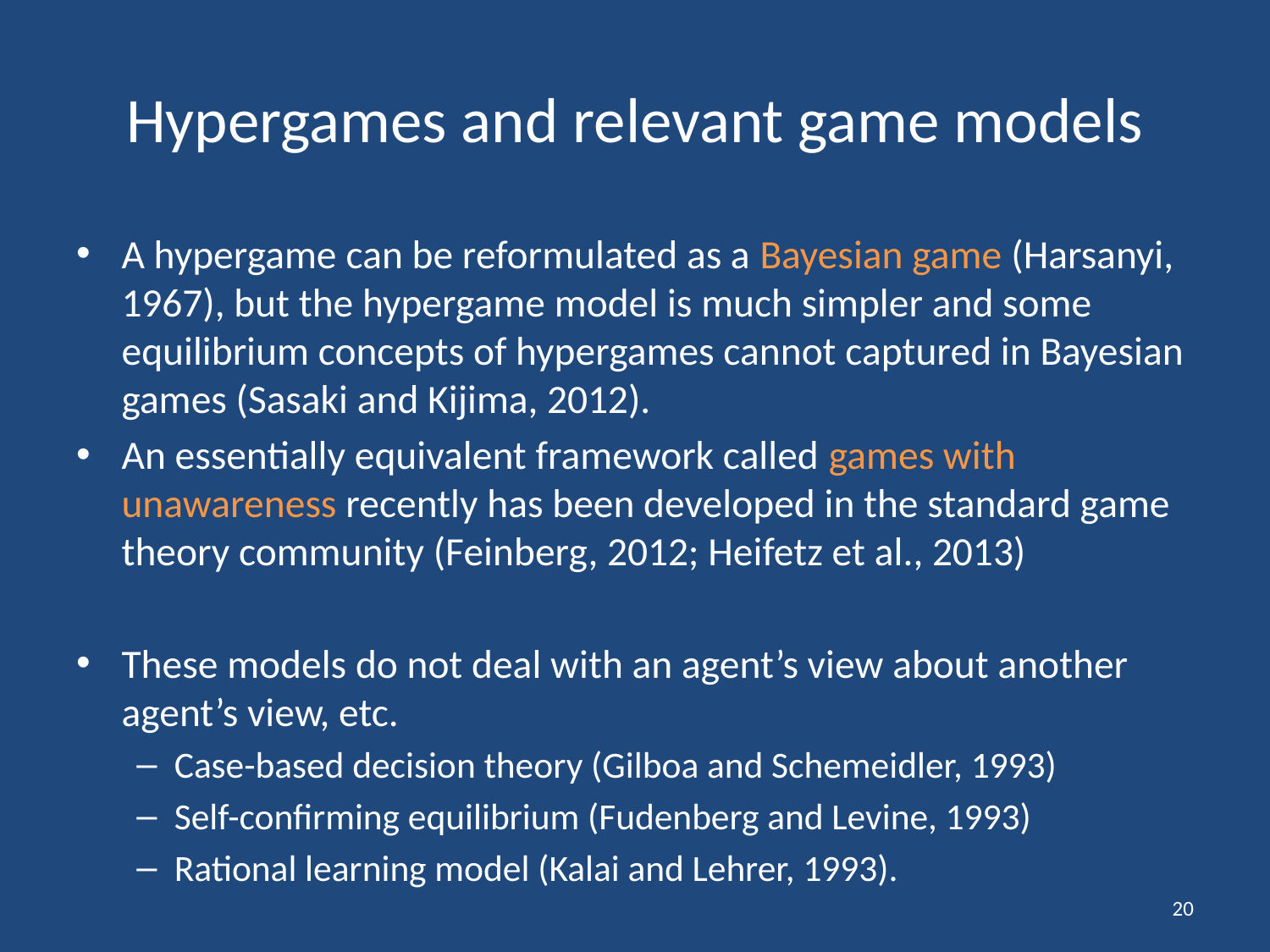

# Hypergames and relevant game models
A hypergame can be reformulated as a Bayesian game (Harsanyi, 1967), but the hypergame model is much simpler and some equilibrium concepts of hypergames cannot captured in Bayesian games (Sasaki and Kijima, 2012).
An essentially equivalent framework called games with unawareness recently has been developed in the standard game theory community (Feinberg, 2012; Heifetz et al., 2013)

These models do not deal with an agent’s view about another agent’s view, etc.
Case-based decision theory (Gilboa and Schemeidler, 1993)
Self-confirming equilibrium (Fudenberg and Levine, 1993)
Rational learning model (Kalai and Lehrer, 1993).
20